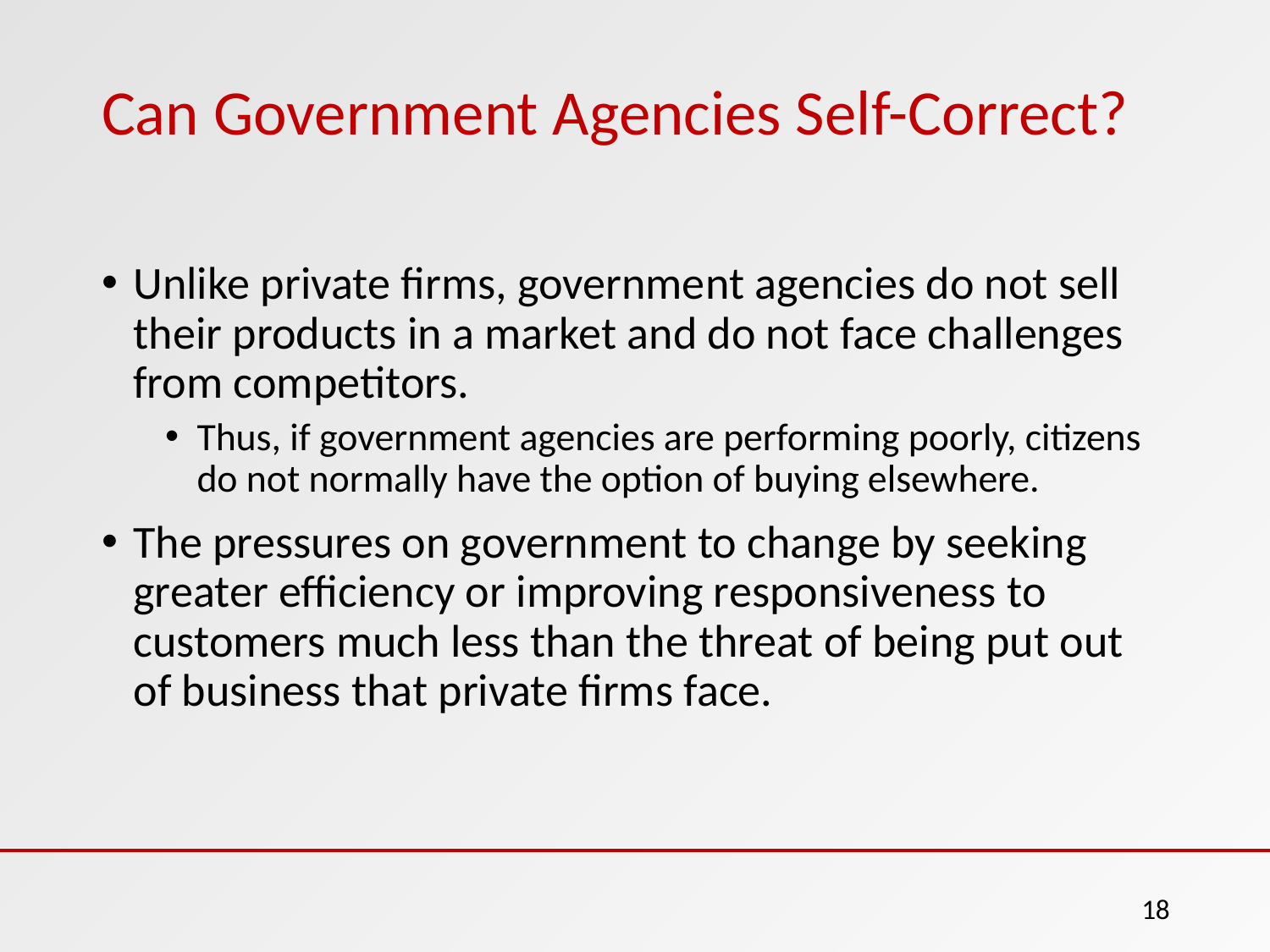

# Can Government Agencies Self-Correct?
Unlike private firms, government agencies do not sell their products in a market and do not face challenges from competitors.
Thus, if government agencies are performing poorly, citizens do not normally have the option of buying elsewhere.
The pressures on government to change by seeking greater efficiency or improving responsiveness to customers much less than the threat of being put out of business that private firms face.

18